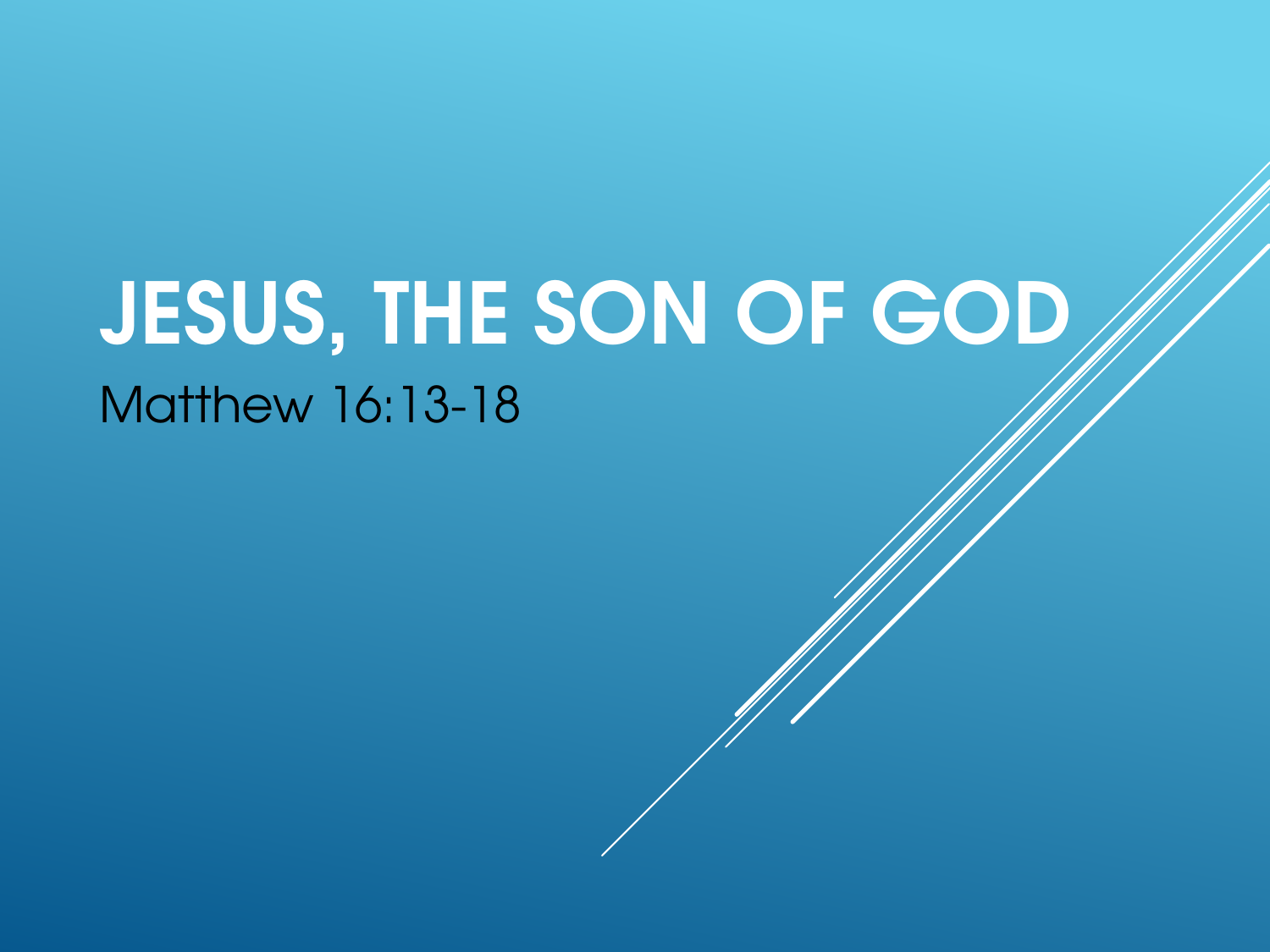

# Jesus, The Son Of God
Matthew 16:13-18